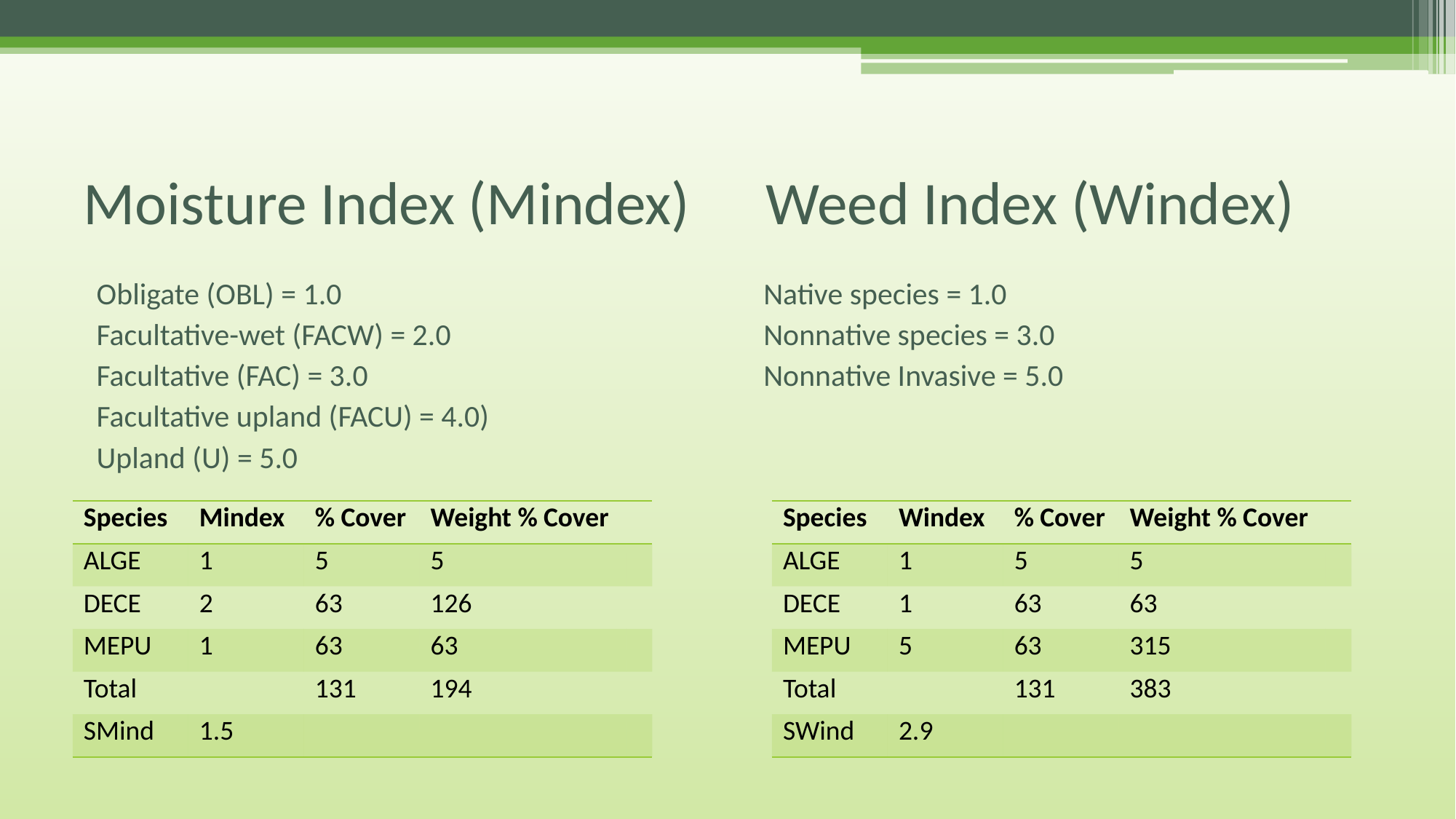

# Moisture Index (Mindex)	  Weed Index (Windex)
Obligate (OBL) = 1.0
Facultative-wet (FACW) = 2.0
Facultative (FAC) = 3.0
Facultative upland (FACU) = 4.0)
Upland (U) = 5.0

Native species = 1.0
Nonnative species = 3.0
Nonnative Invasive = 5.0
| Species | Mindex | % Cover | Weight % Cover |  |
| --- | --- | --- | --- | --- |
| ALGE | 1 | 5 | 5 |  |
| DECE | 2 | 63 | 126 |  |
| MEPU | 1 | 63 | 63 |  |
| Total |  | 131 | 194 |  |
| SMind | 1.5 |  |  |  |
| Species | Windex | % Cover | Weight % Cover |  |
| --- | --- | --- | --- | --- |
| ALGE | 1 | 5 | 5 |  |
| DECE | 1 | 63 | 63 |  |
| MEPU | 5 | 63 | 315 |  |
| Total |  | 131 | 383 |  |
| SWind | 2.9 |  |  |  |